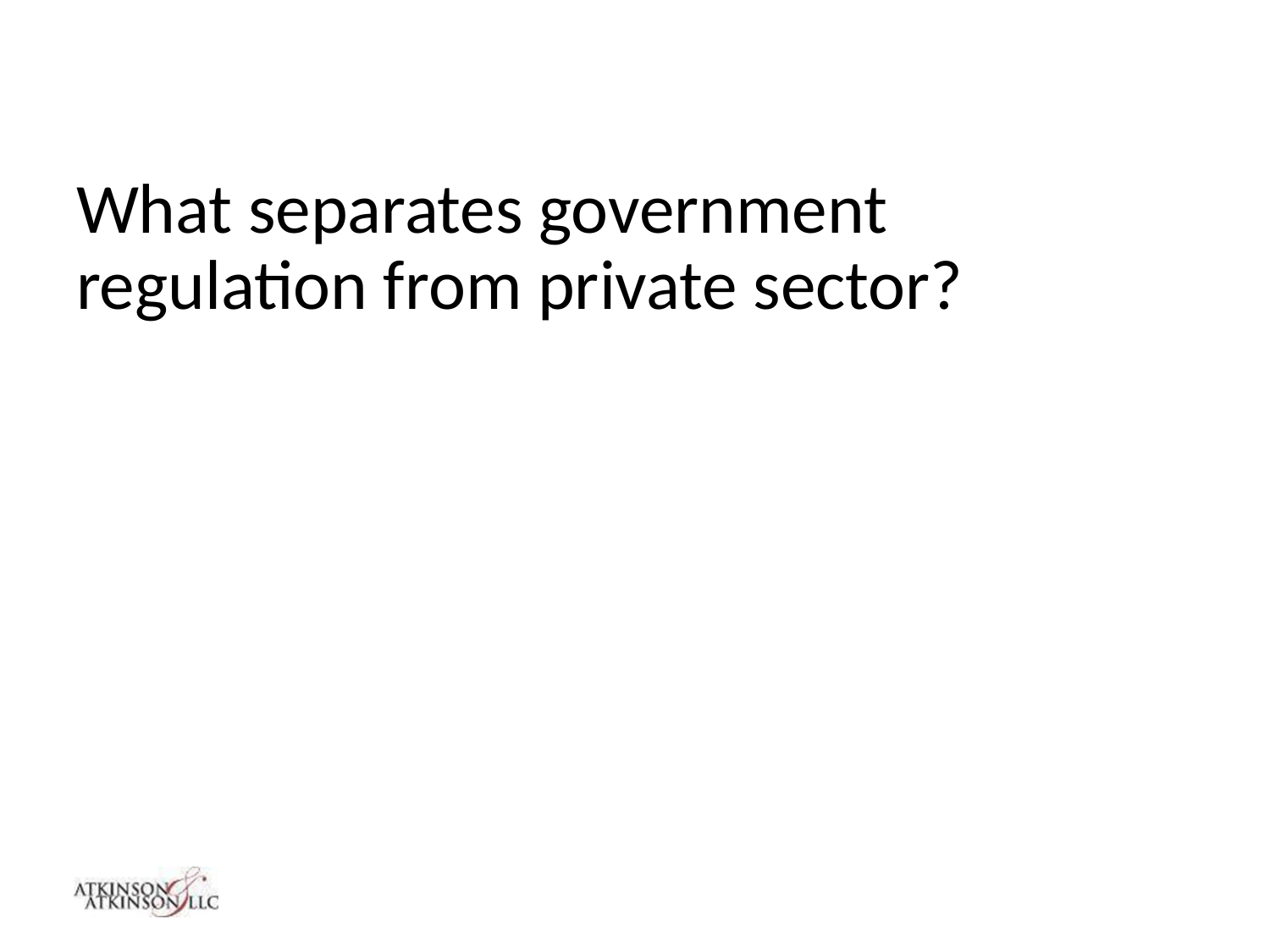

# What separates government regulation from private sector?